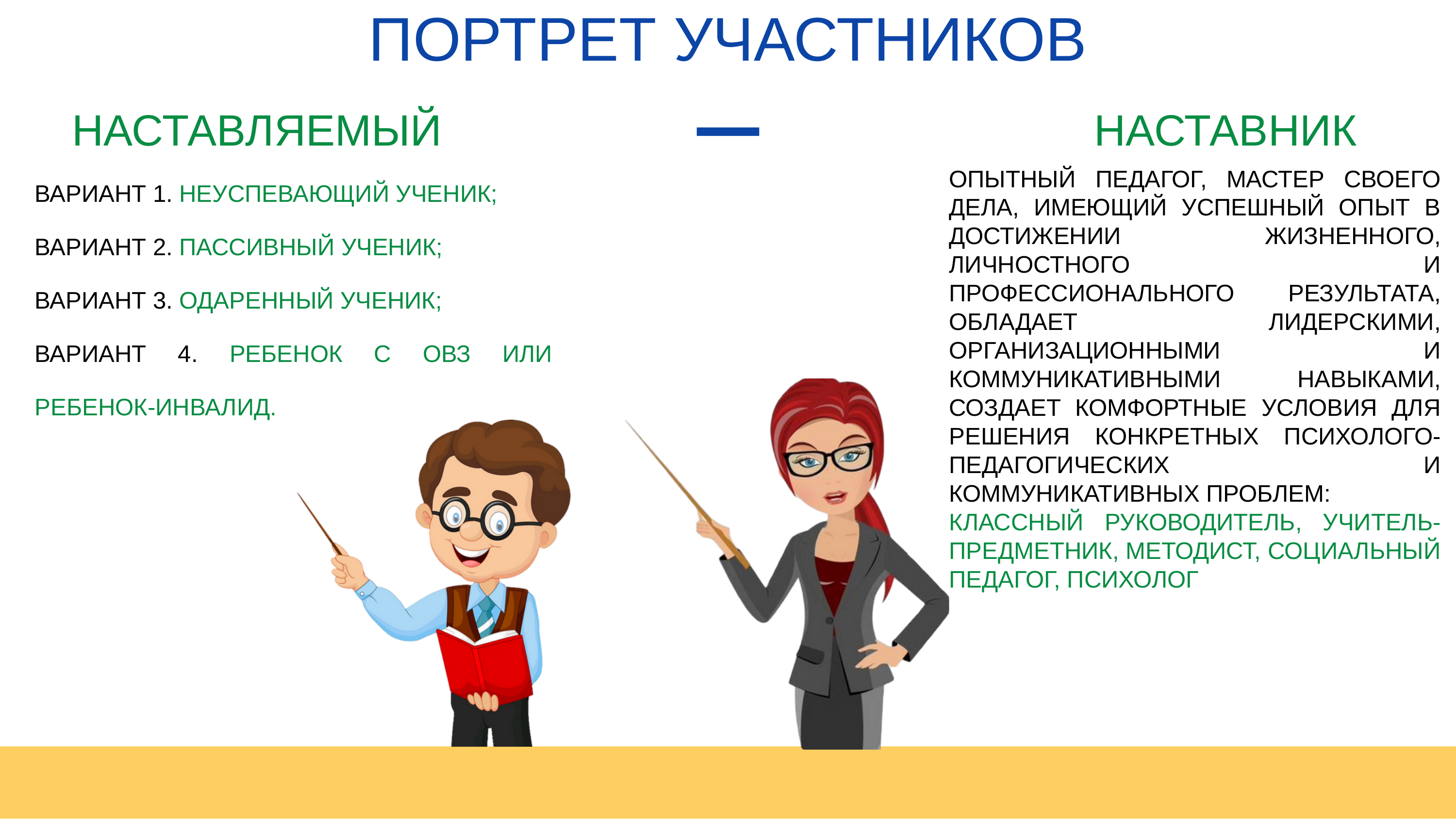

ПОРТРЕТ УЧАСТНИКОВ

НАСТАВЛЯЕМЫЙ
НАСТАВНИК
ВАРИАНТ 1. НЕУСПЕВАЮЩИЙ УЧЕНИК;
ВАРИАНТ 2. ПАССИВНЫЙ УЧЕНИК;
ВАРИАНТ 3. ОДАРЕННЫЙ УЧЕНИК;
ВАРИАНТ 4. РЕБЕНОК С ОВЗ ИЛИ РЕБЕНОК-ИНВАЛИД.
ОПЫТНЫЙ ПЕДАГОГ, МАСТЕР СВОЕГО ДЕЛА, ИМЕЮЩИЙ УСПЕШНЫЙ ОПЫТ В ДОСТИЖЕНИИ ЖИЗНЕННОГО, ЛИЧНОСТНОГО И ПРОФЕССИОНАЛЬНОГО РЕЗУЛЬТАТА, ОБЛАДАЕТ ЛИДЕРСКИМИ, ОРГАНИЗАЦИОННЫМИ И КОММУНИКАТИВНЫМИ НАВЫКАМИ, СОЗДАЕТ КОМФОРТНЫЕ УСЛОВИЯ ДЛЯ РЕШЕНИЯ КОНКРЕТНЫХ ПСИХОЛОГО-ПЕДАГОГИЧЕСКИХ И КОММУНИКАТИВНЫХ ПРОБЛЕМ:
КЛАССНЫЙ РУКОВОДИТЕЛЬ, УЧИТЕЛЬ-ПРЕДМЕТНИК, МЕТОДИСТ, СОЦИАЛЬНЫЙ ПЕДАГОГ, ПСИХОЛОГ